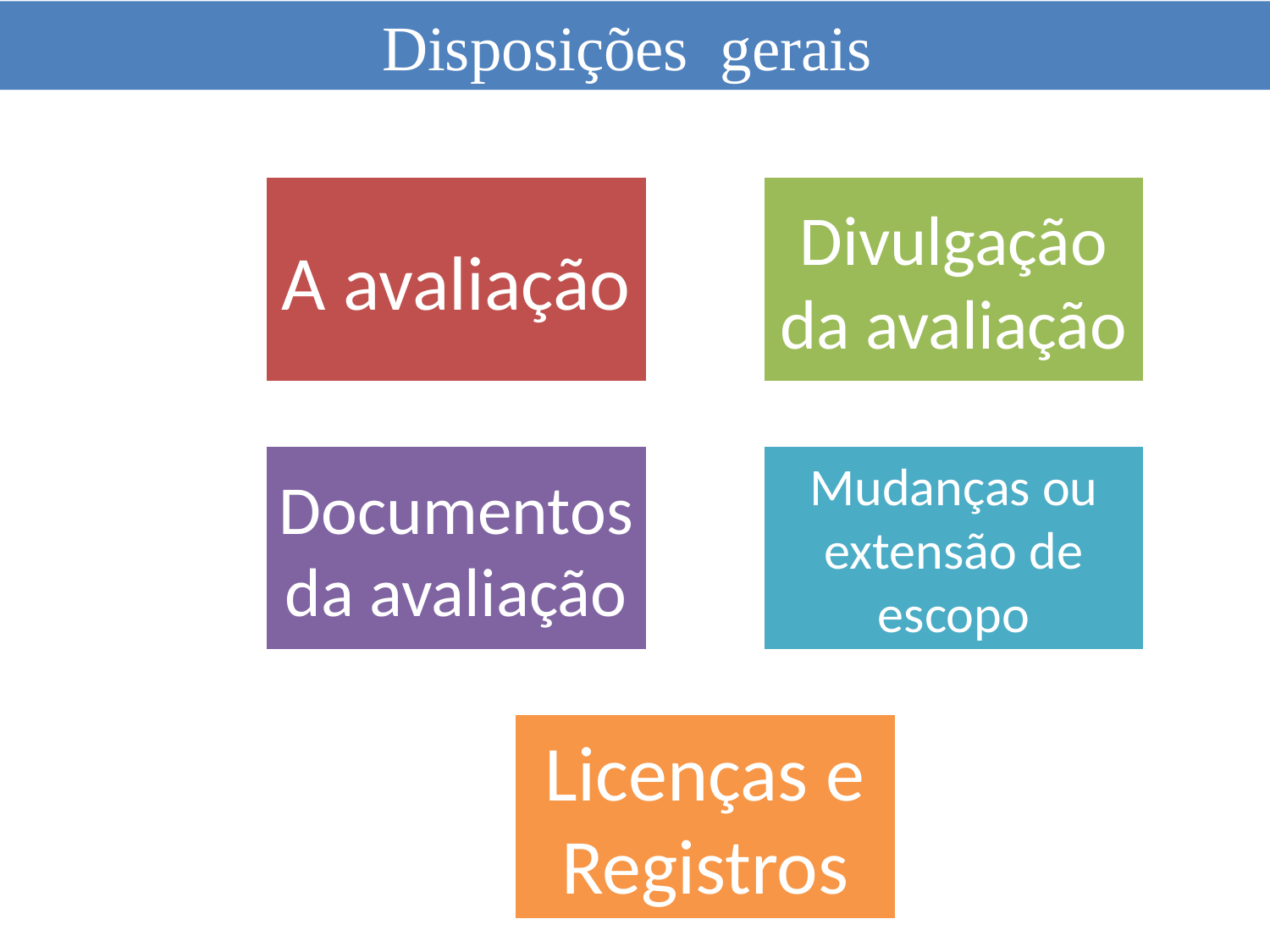

Disposições  gerais
A avaliação
Divulgação da avaliação
Documentos da avaliação
Mudanças ou extensão de escopo
Licenças e Registros